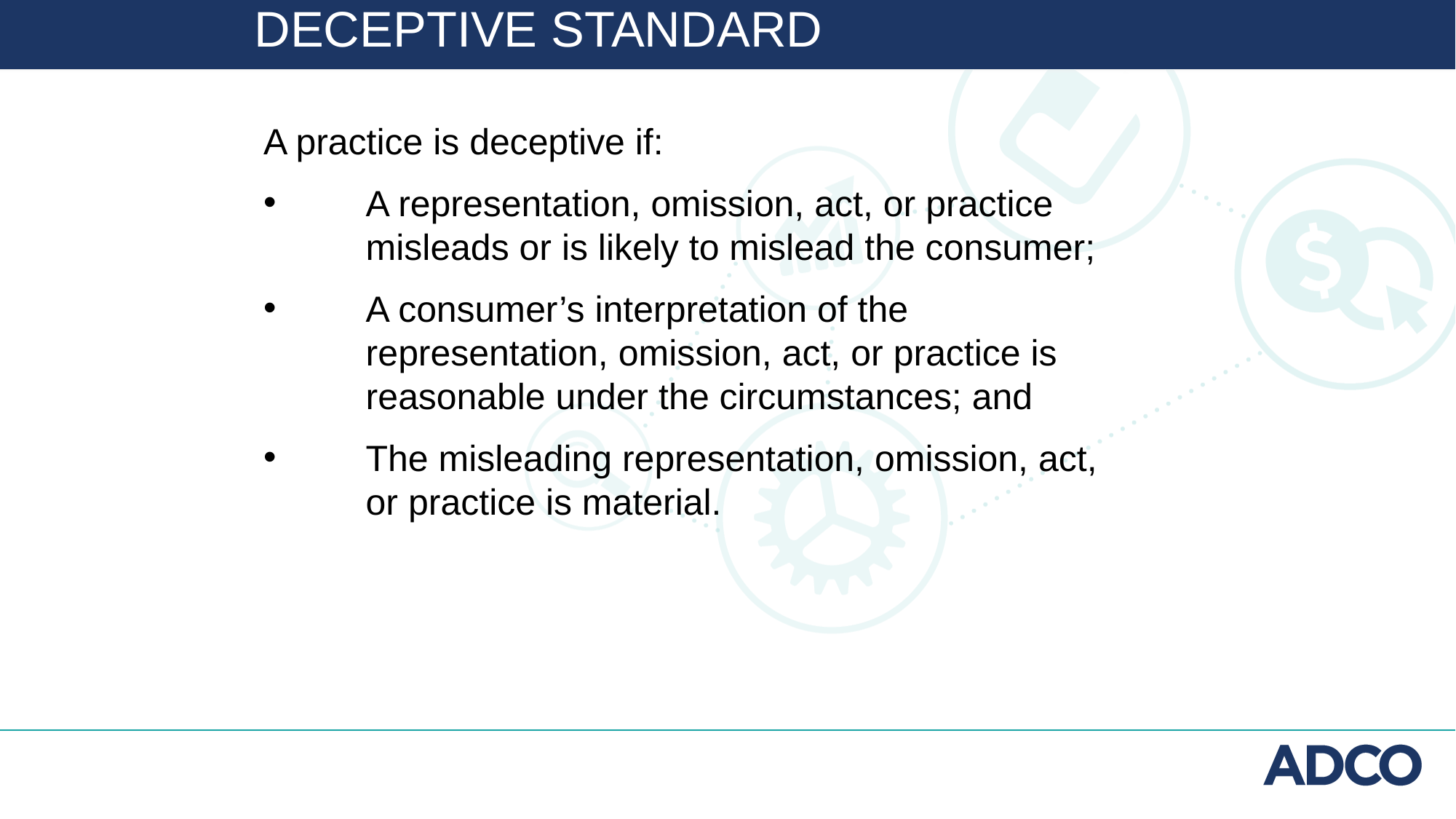

deceptive standard
A practice is deceptive if:
A representation, omission, act, or practice misleads or is likely to mislead the consumer;
A consumer’s interpretation of the representation, omission, act, or practice is reasonable under the circumstances; and
The misleading representation, omission, act, or practice is material.